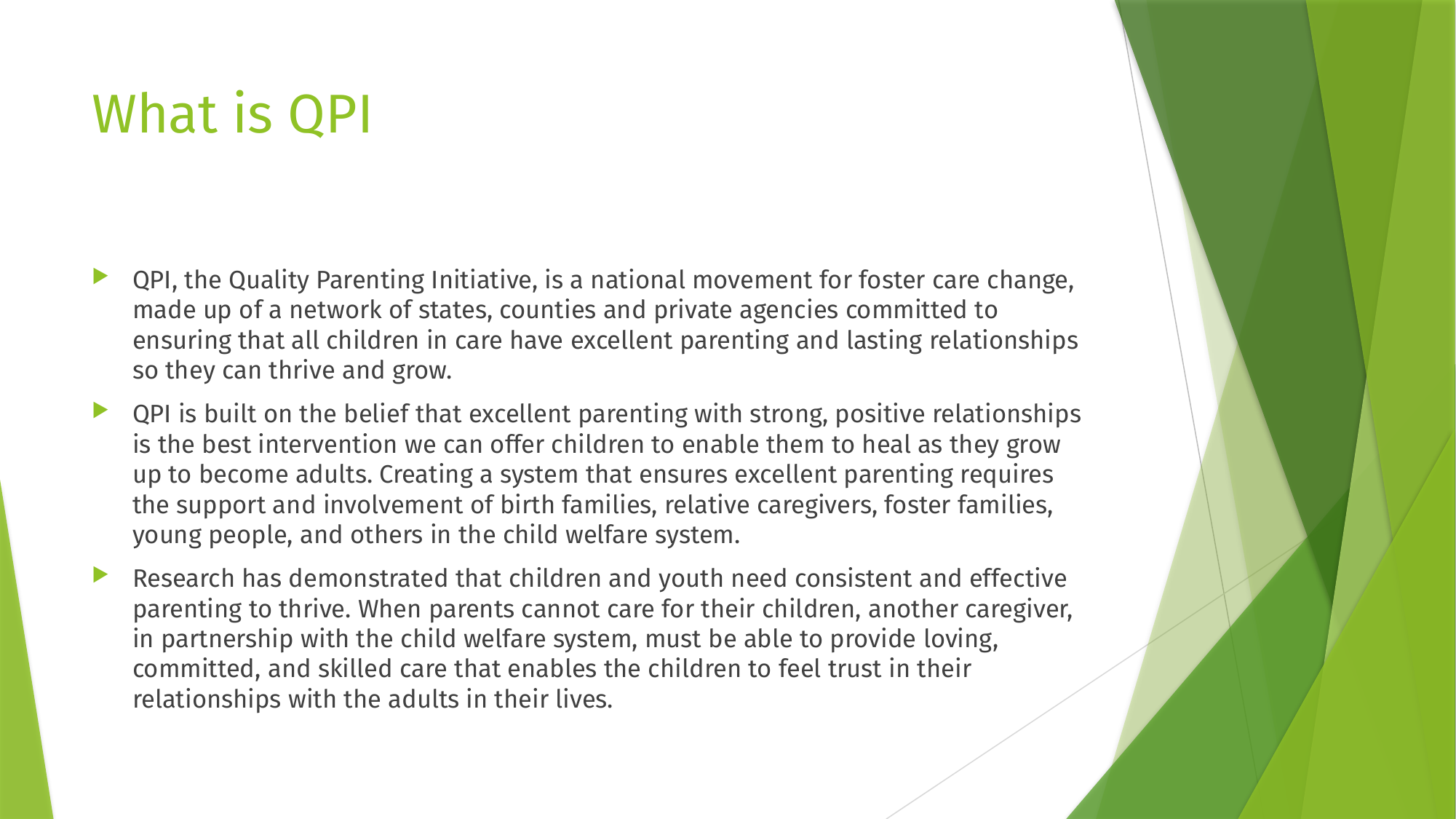

# What is QPI
QPI, the Quality Parenting Initiative, is a national movement for foster care change, made up of a network of states, counties and private agencies committed to ensuring that all children in care have excellent parenting and lasting relationships so they can thrive and grow.
QPI is built on the belief that excellent parenting with strong, positive relationships is the best intervention we can offer children to enable them to heal as they grow up to become adults. Creating a system that ensures excellent parenting requires the support and involvement of birth families, relative caregivers, foster families, young people, and others in the child welfare system.
Research has demonstrated that children and youth need consistent and effective parenting to thrive. When parents cannot care for their children, another caregiver, in partnership with the child welfare system, must be able to provide loving, committed, and skilled care that enables the children to feel trust in their relationships with the adults in their lives.